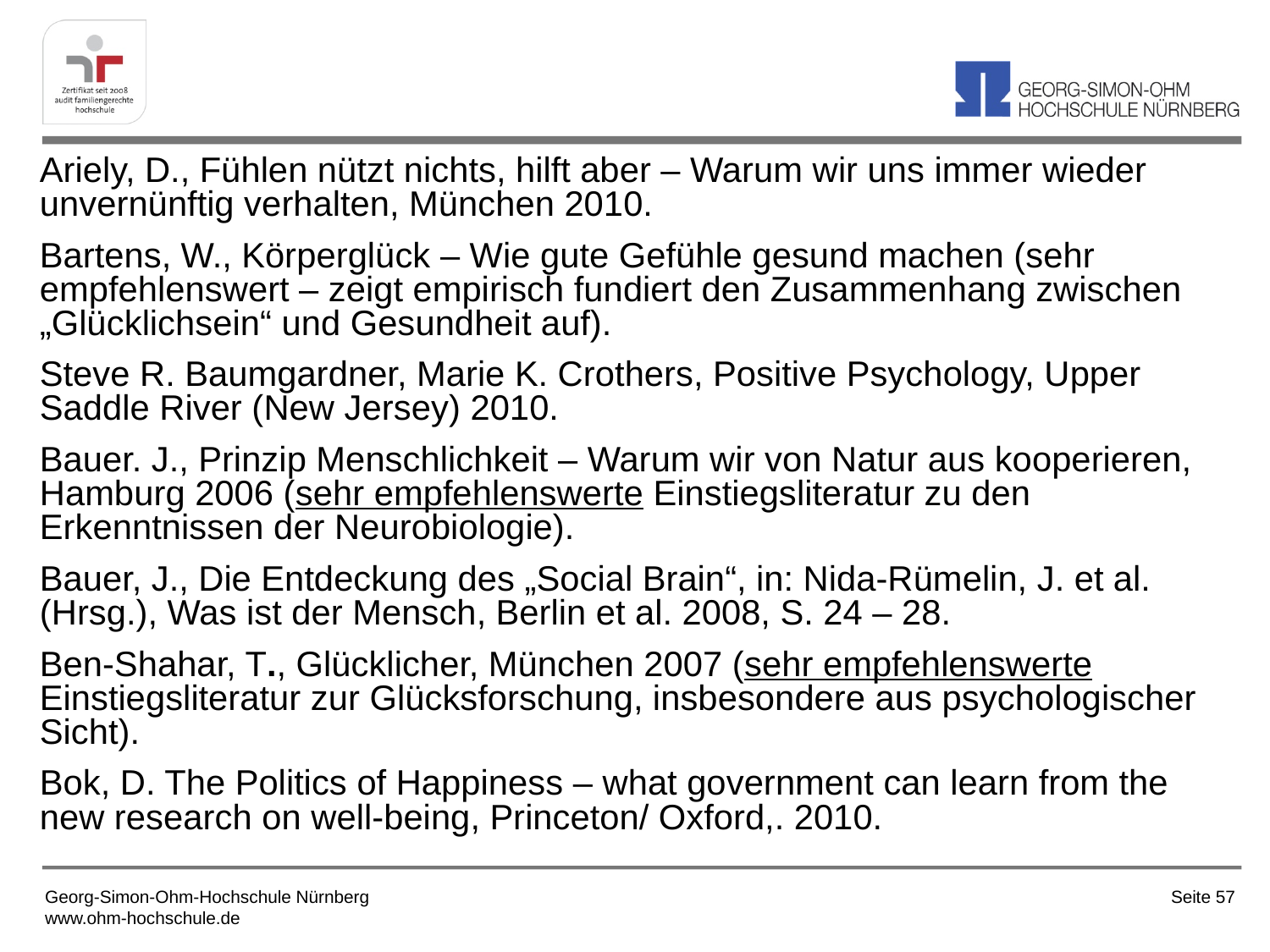

Ariely, D., Fühlen nützt nichts, hilft aber – Warum wir uns immer wieder unvernünftig verhalten, München 2010.
Bartens, W., Körperglück – Wie gute Gefühle gesund machen (sehr empfehlenswert – zeigt empirisch fundiert den Zusammenhang zwischen „Glücklichsein“ und Gesundheit auf).
Steve R. Baumgardner, Marie K. Crothers, Positive Psychology, Upper Saddle River (New Jersey) 2010.
Bauer. J., Prinzip Menschlichkeit – Warum wir von Natur aus kooperieren, Hamburg 2006 (sehr empfehlenswerte Einstiegsliteratur zu den Erkenntnissen der Neurobiologie).
Bauer, J., Die Entdeckung des „Social Brain“, in: Nida-Rümelin, J. et al. (Hrsg.), Was ist der Mensch, Berlin et al. 2008, S. 24 – 28.
Ben-Shahar, T., Glücklicher, München 2007 (sehr empfehlenswerte Einstiegsliteratur zur Glücksforschung, insbesondere aus psychologischer Sicht).
Bok, D. The Politics of Happiness – what government can learn from the new research on well-being, Princeton/ Oxford,. 2010.

Georg-Simon-Ohm-Hochschule Nürnberg
www.ohm-hochschule.de
Seite 57